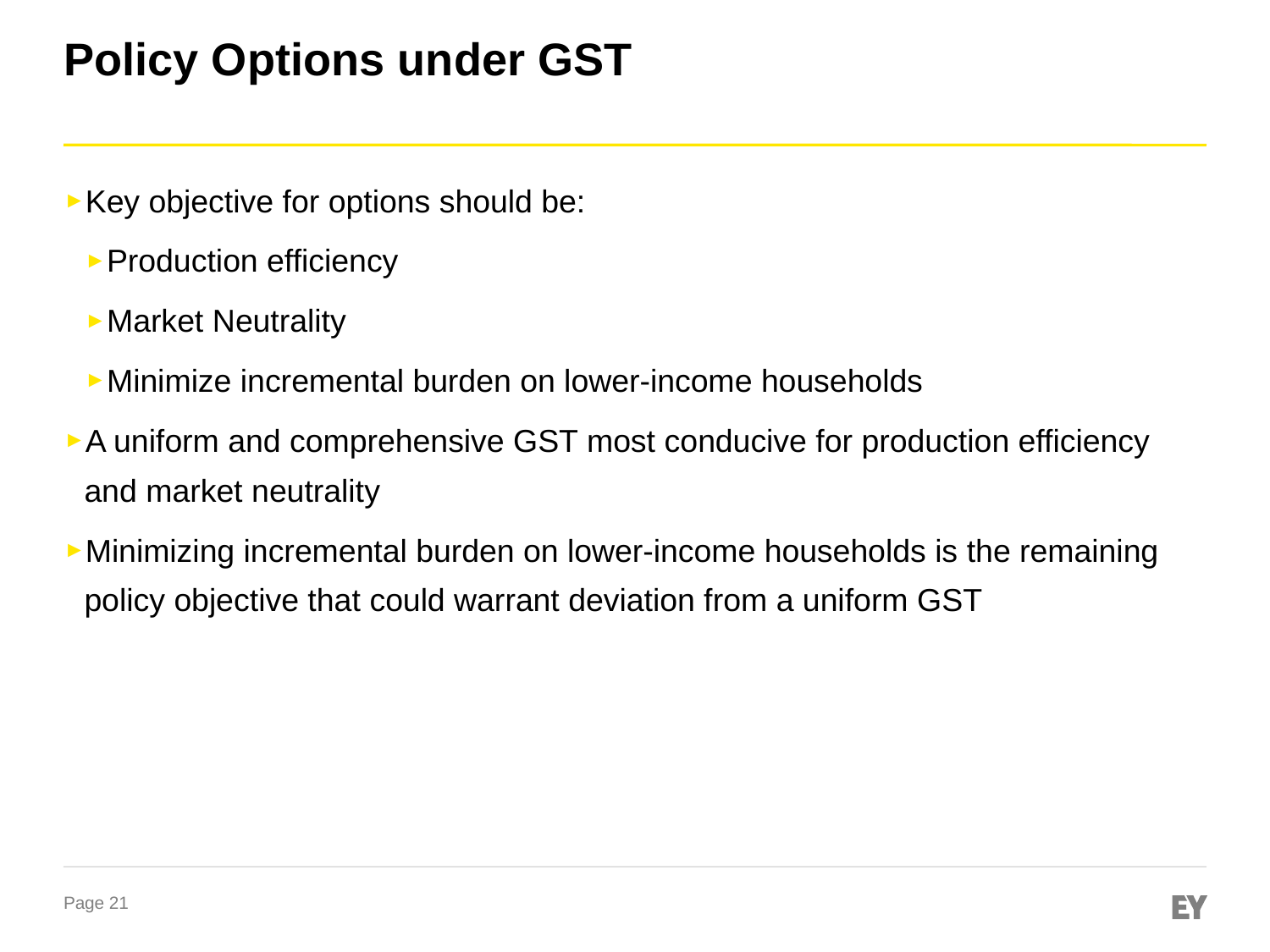

# Policy Options under GST
Key objective for options should be:
Production efficiency
Market Neutrality
Minimize incremental burden on lower-income households
A uniform and comprehensive GST most conducive for production efficiency and market neutrality
Minimizing incremental burden on lower-income households is the remaining policy objective that could warrant deviation from a uniform GST